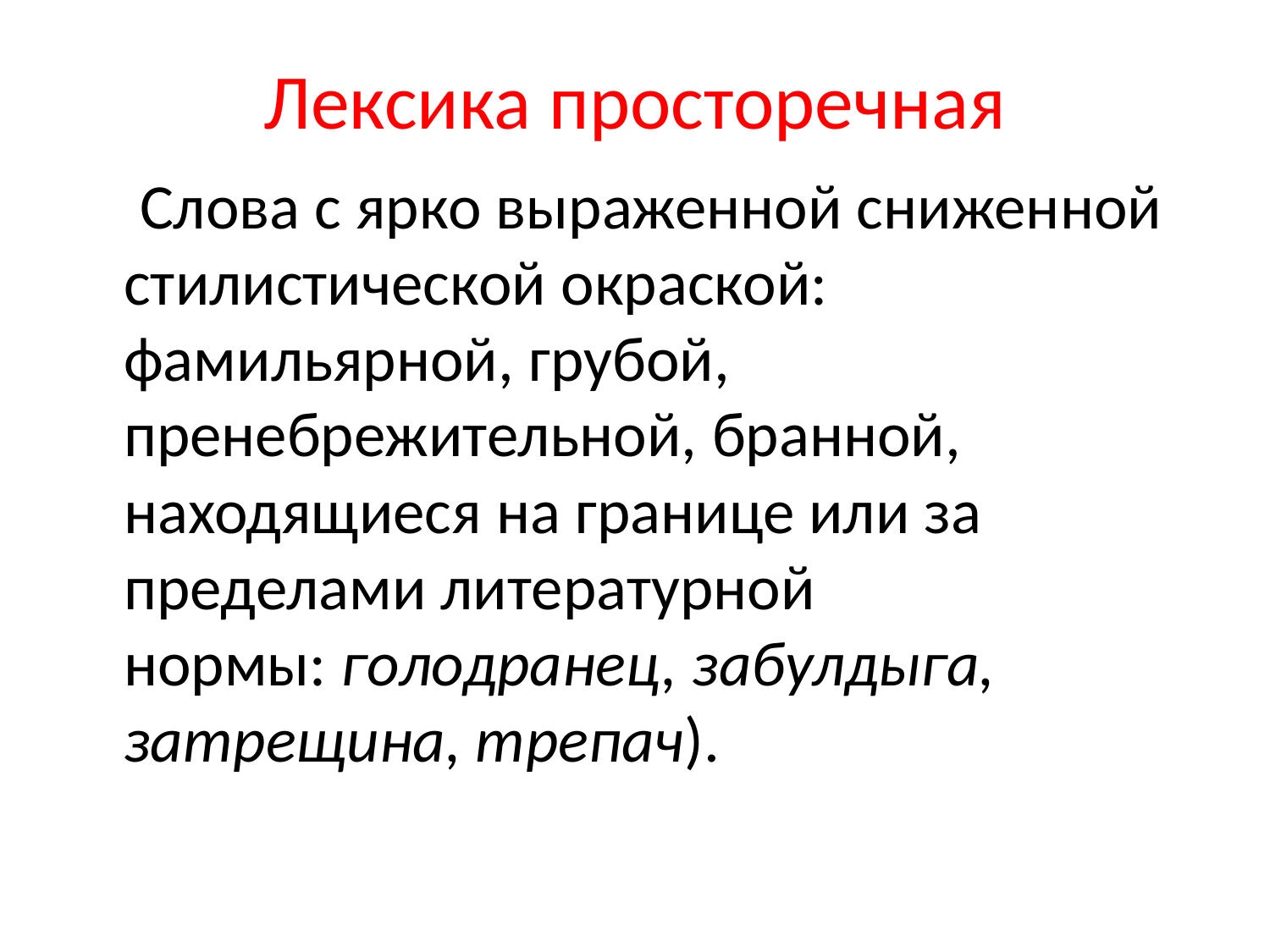

# Лексика просторечная
     Слова с ярко выраженной сниженной стилистической окраской: фамильярной, грубой, пренебрежительной, бранной, находящиеся на границе или за пределами литературной нормы: голодранец, забулдыга, затрещина, трепач).